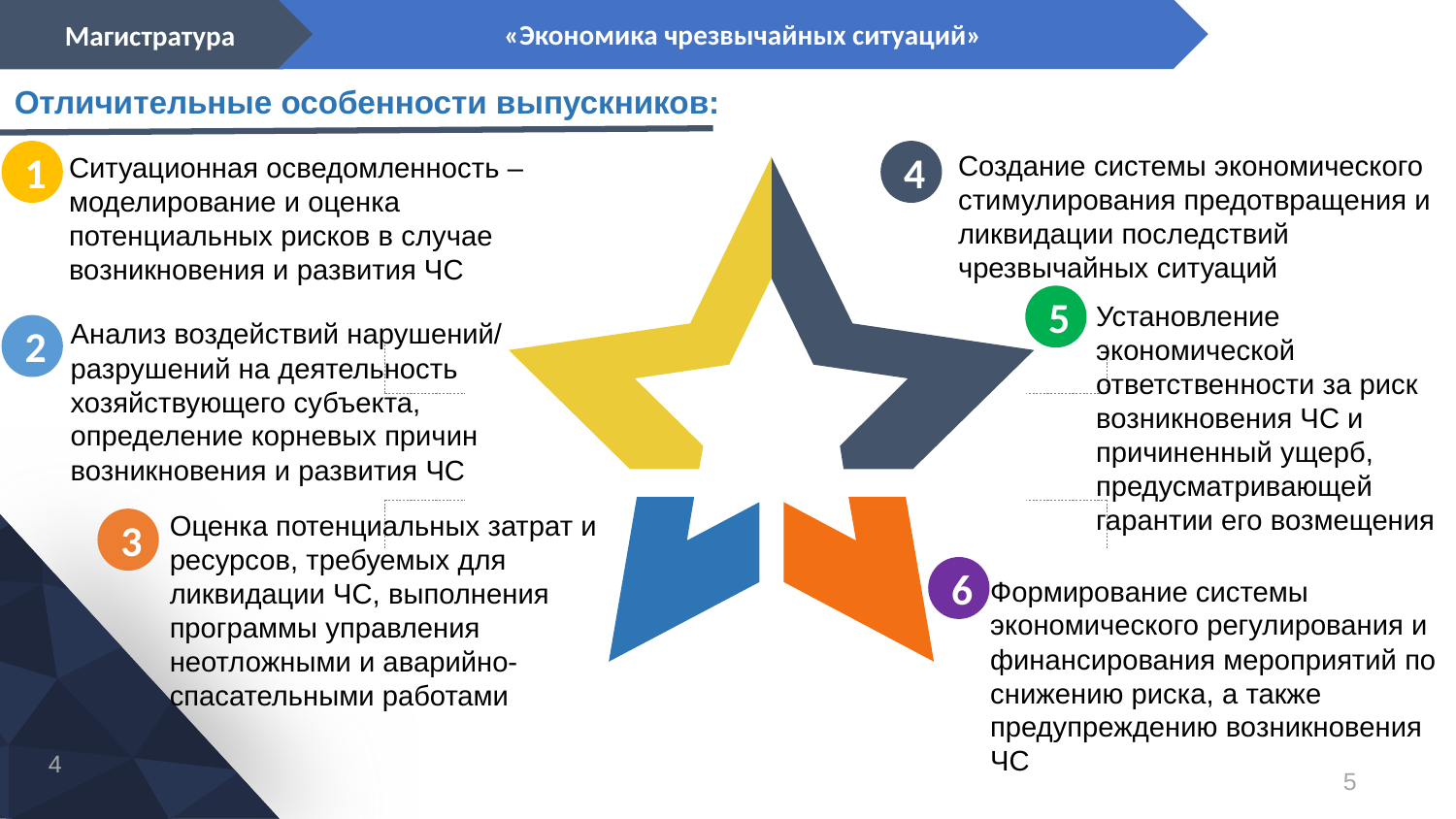

Магистратура
«Экономика чрезвычайных ситуаций»
Отличительные особенности выпускников:
Создание системы экономического стимулирования предотвращения и ликвидации последствий чрезвычайных ситуаций
1
4
Ситуационная осведомленность – моделирование и оценка потенциальных рисков в случае возникновения и развития ЧС

5
Установление экономической ответственности за риск возникновения ЧС и причиненный ущерб, предусматривающей гарантии его возмещения
Анализ воздействий нарушений/ разрушений на деятельность хозяйствующего субъекта, определение корневых причин возникновения и развития ЧС
2
Оценка потенциальных затрат и ресурсов, требуемых для ликвидации ЧС, выполнения программы управления неотложными и аварийно-спасательными работами
3
6
Формирование системы экономического регулирования и финансирования мероприятий по снижению риска, а также предупреждению возникновения ЧС
4
5